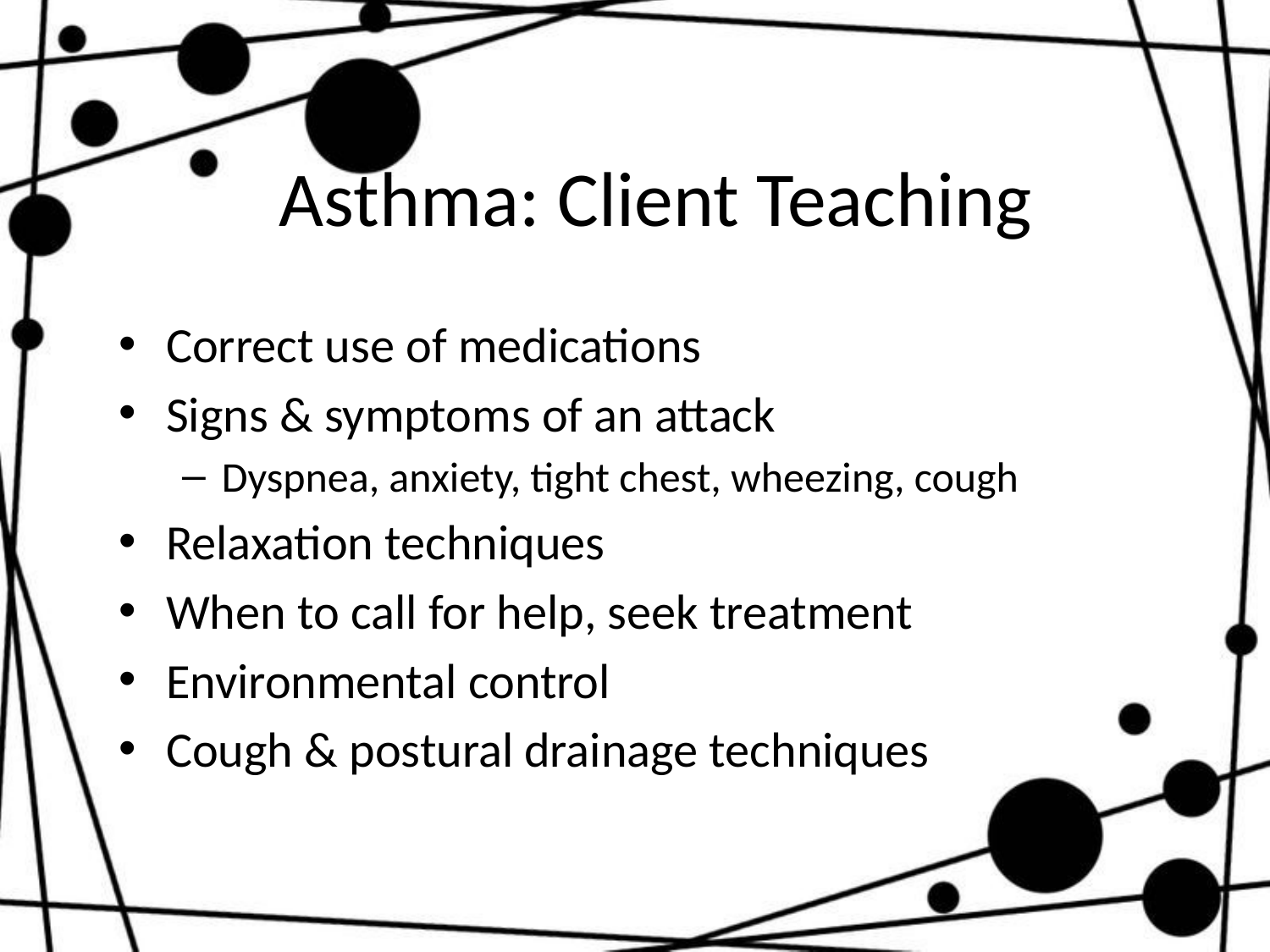

# Asthma: Client Teaching
Correct use of medications
Signs & symptoms of an attack
Dyspnea, anxiety, tight chest, wheezing, cough
Relaxation techniques
When to call for help, seek treatment
Environmental control
Cough & postural drainage techniques